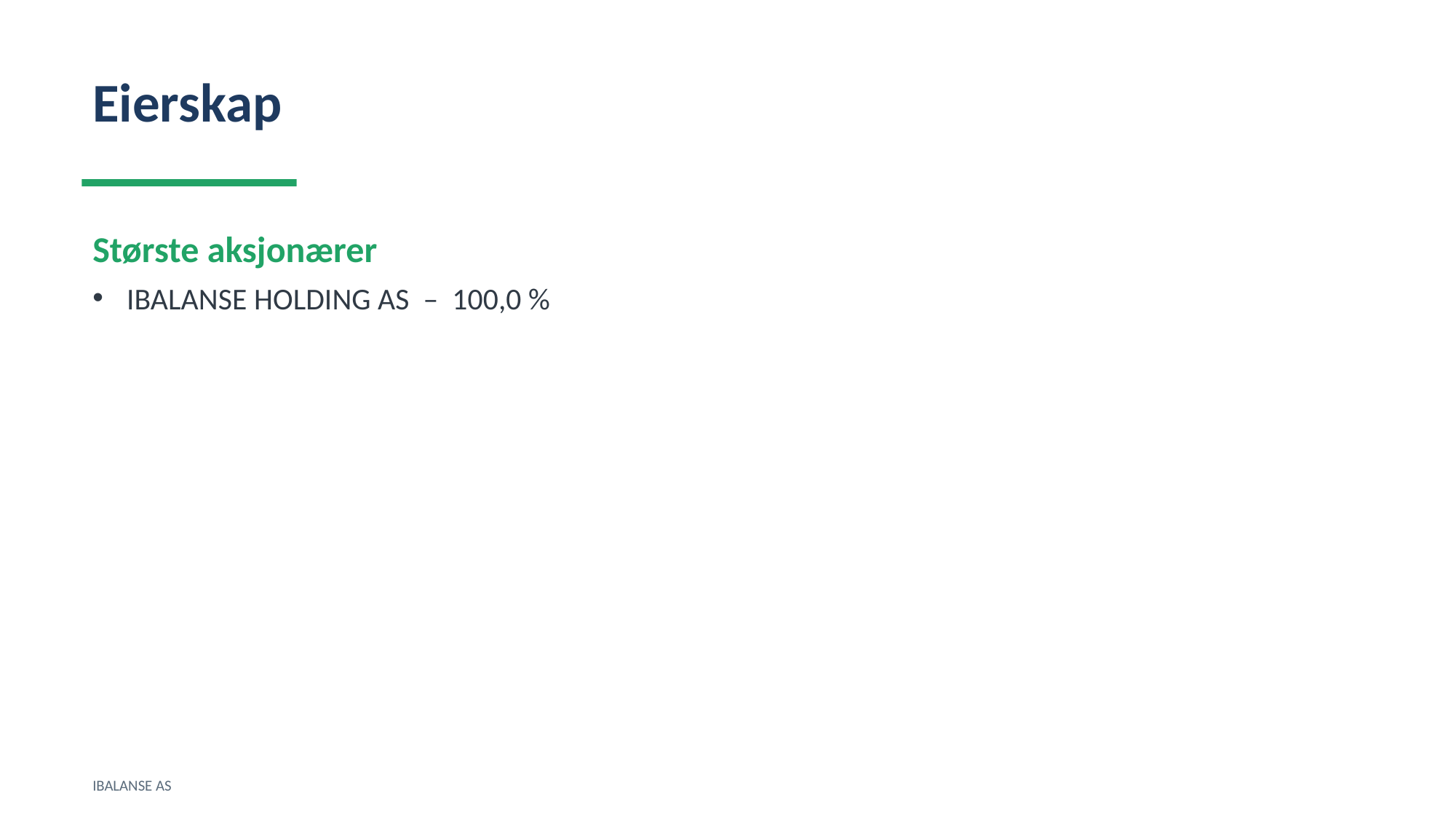

Eierskap

Største aksjonærer
IBALANSE HOLDING AS  –  100,0 %
IBALANSE AS